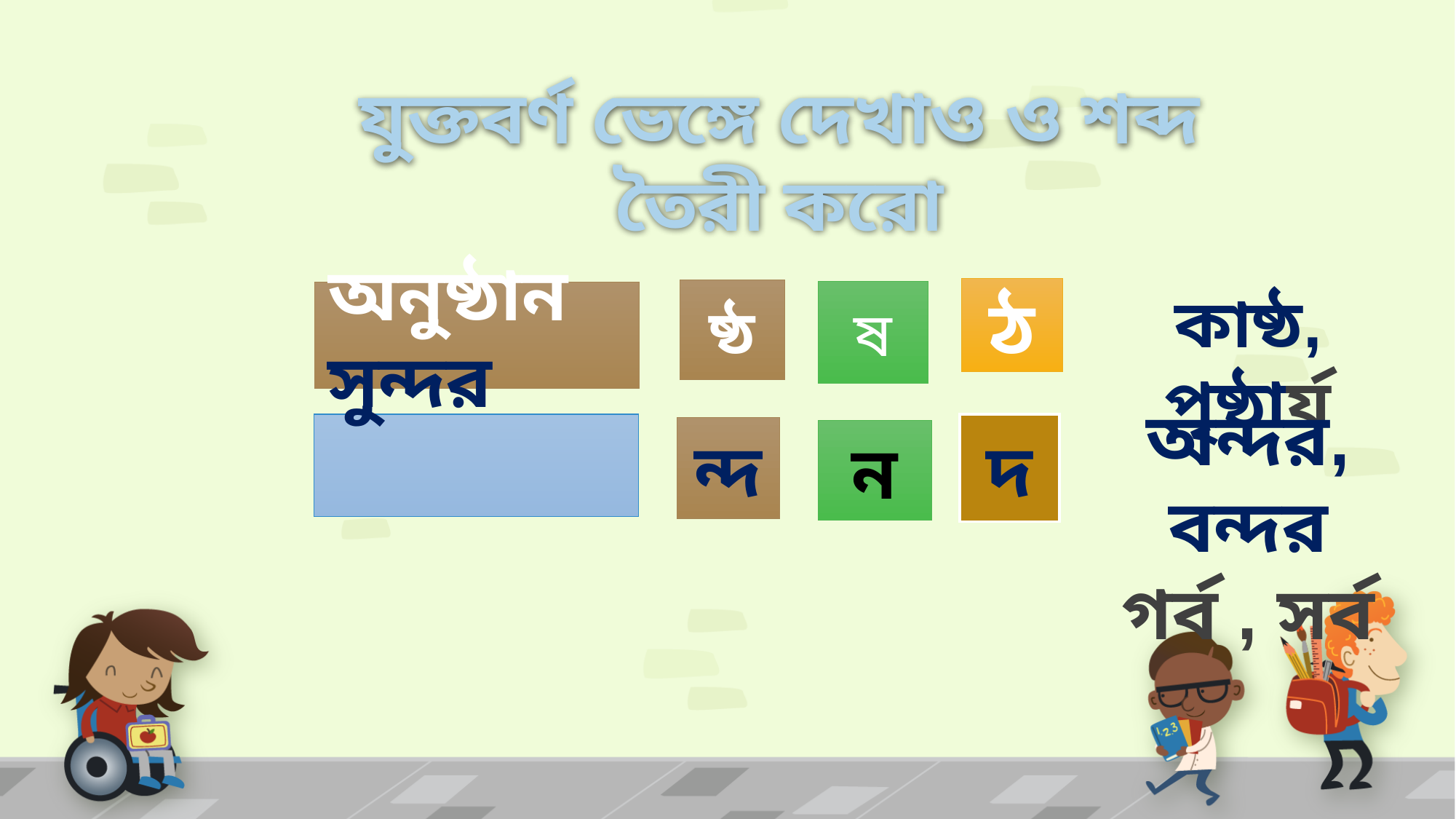

যুক্তবর্ণ ভেঙ্গে দেখাও ও শব্দ তৈরী করো
কাষ্ঠ, পৃষ্ঠার্য
ঠ
ষ্ঠ
ষ
অনুষ্ঠান
অন্দর, বন্দর
গর্ব , সর্ব
সুন্দর
দ
ন্দ
ন